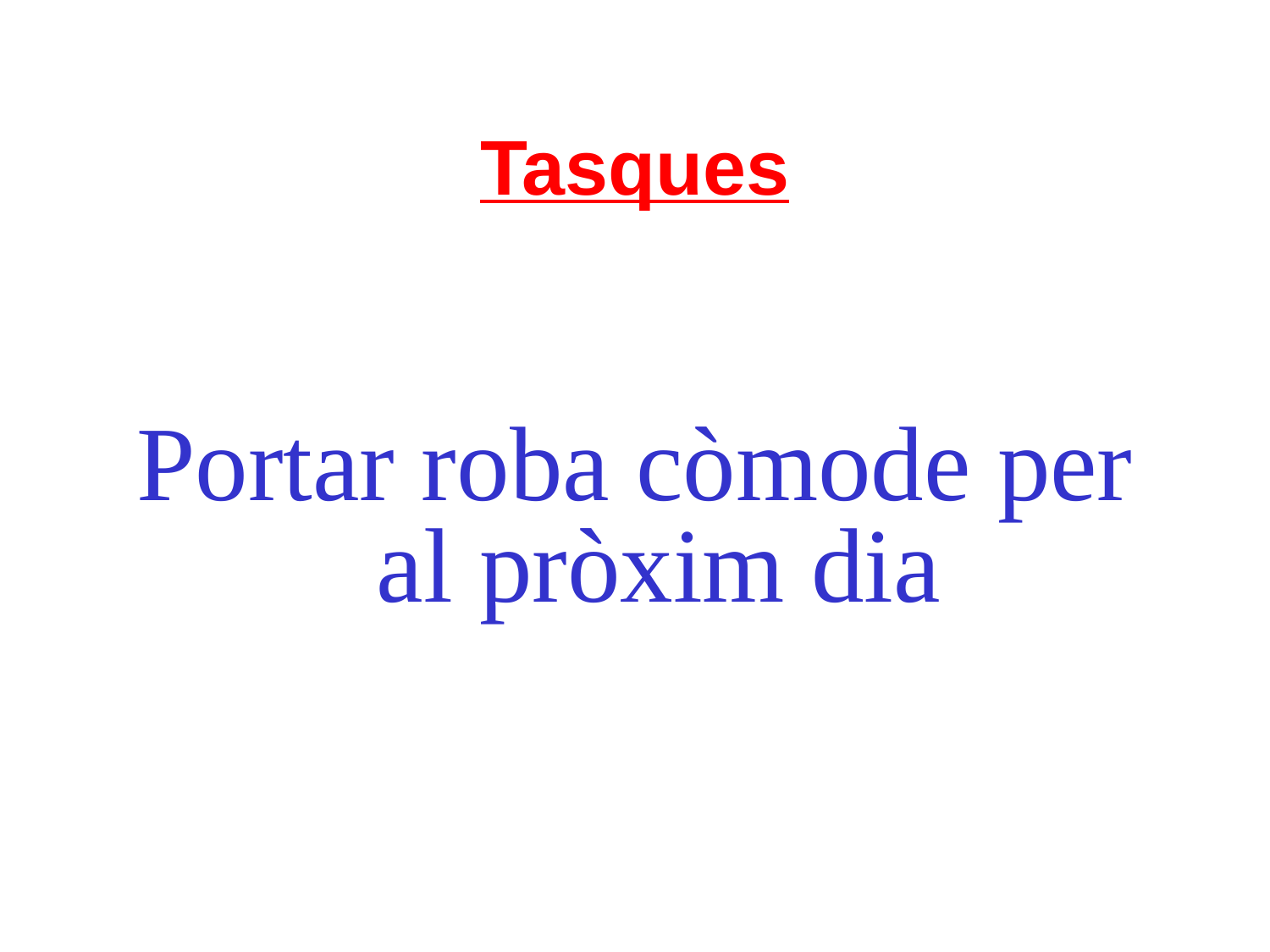

# Tasques
Portar roba còmode per al pròxim dia